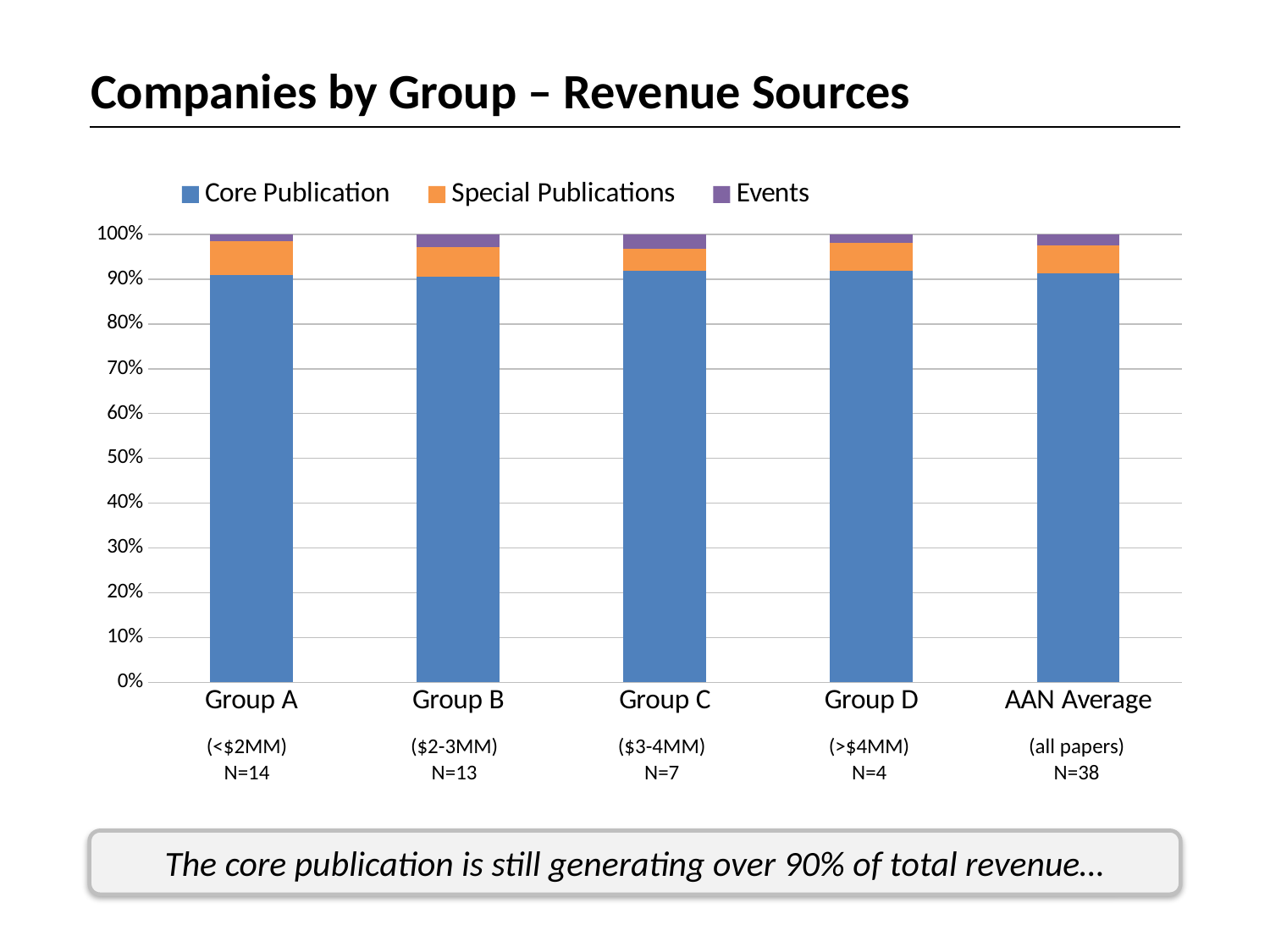

Companies by Group – Revenue Sources

### Chart

| Category | Core Publication | Special Publications | Events |
|---|---|---|---|
| Group A | 1330105.0 | 111800.0 | 21290.0 |
| Group B | 2166733.0 | 155827.0 | 70232.0 |
| Group C | 3323516.0 | 175384.0 | 119773.0 |
| Group D | 4415802.0 | 293253.0 | 93107.0 |
| AAN Average | 2308337.0 | 157675.0 | 63735.0 |
| (<$2MM) | ($2-3MM) | ($3-4MM) | (>$4MM) | (all papers) |
| --- | --- | --- | --- | --- |
| N=14 | N=13 | N=7 | N=4 | N=38 |
The core publication is still generating over 90% of total revenue…